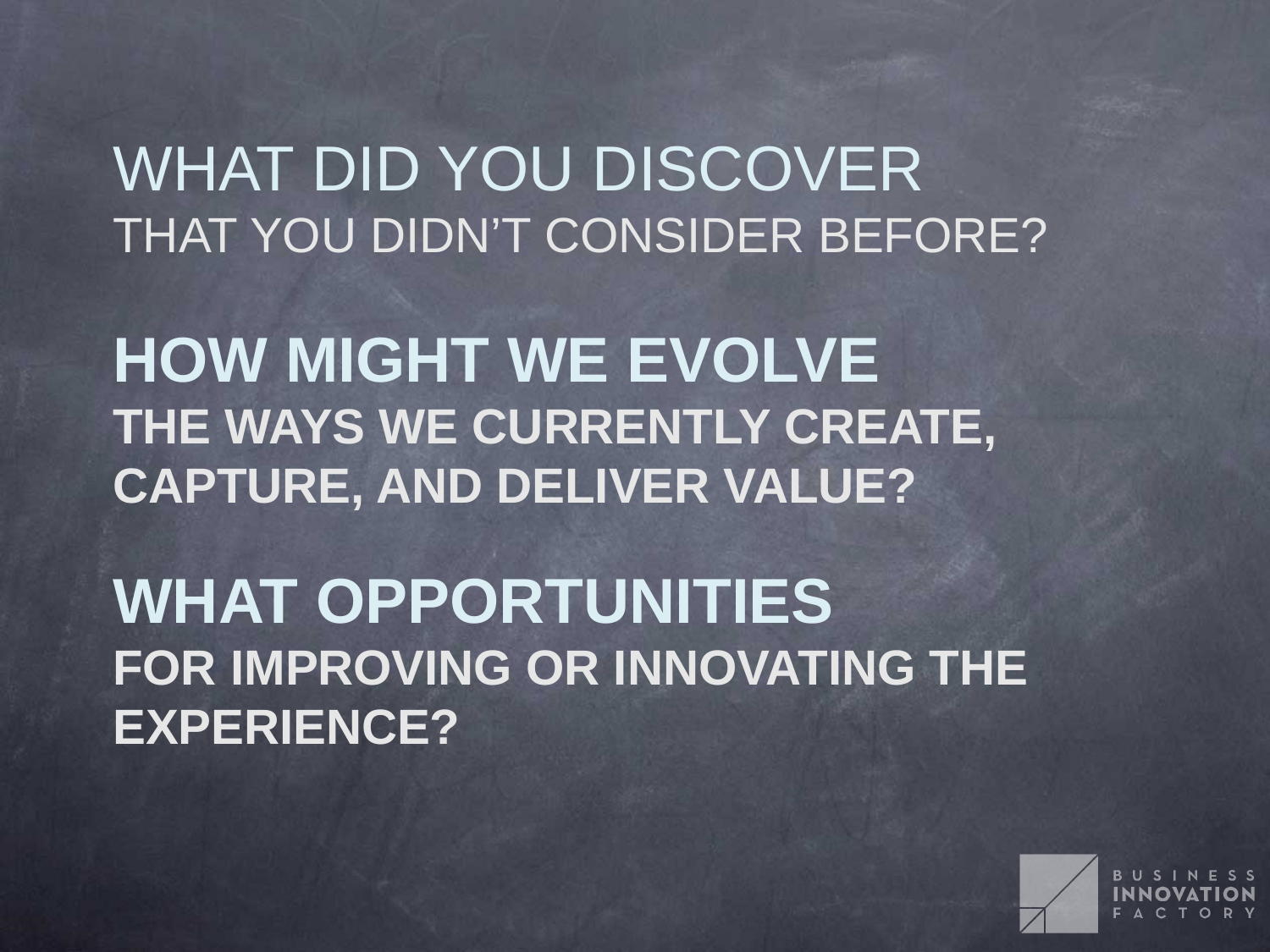

WHAT DID YOU DISCOVER
THAT YOU DIDN’T CONSIDER BEFORE?

HOW MIGHT WE evolve
the ways we currently create, capture, and deliver value?
What opportunities
for improving or innovating the experience?